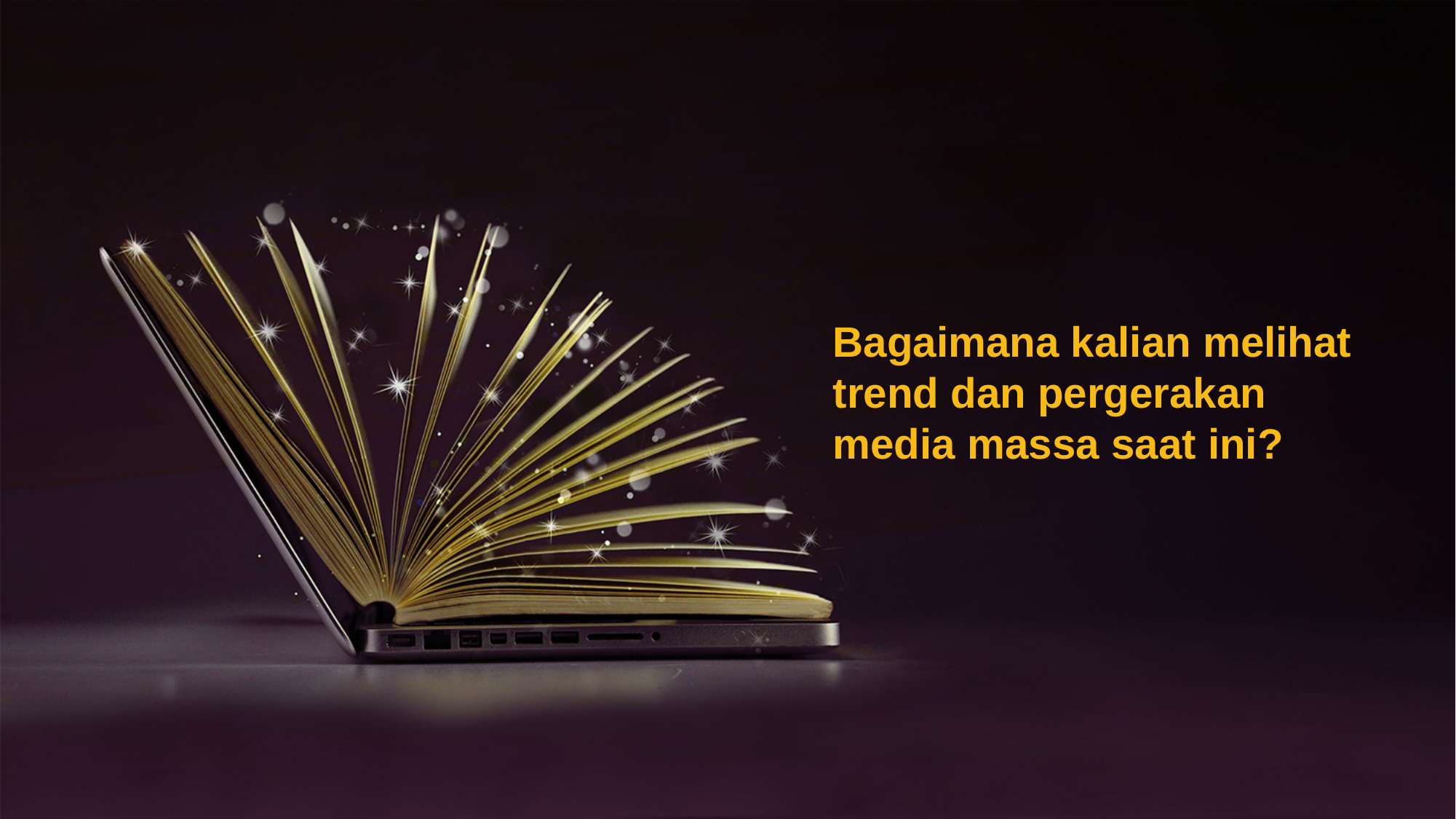

Bagaimana kalian melihat trend dan pergerakan media massa saat ini?